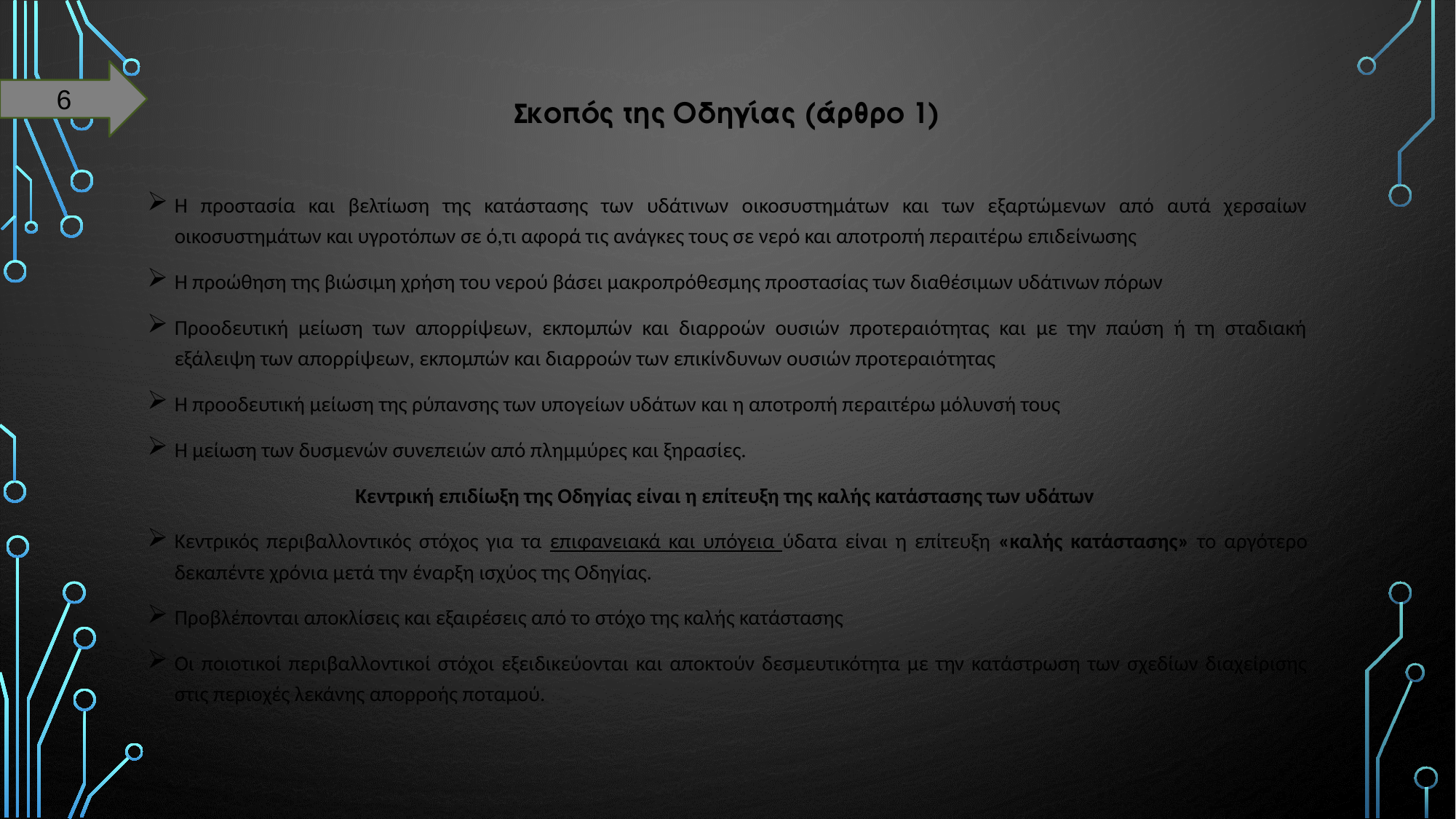

6
# Σκοπός της Οδηγίας (άρθρο 1)

Η προστασία και βελτίωση της κατάστασης των υδάτινων οικοσυστημάτων και των εξαρτώμενων από αυτά χερσαίων οικοσυστημάτων και υγροτόπων σε ό,τι αφορά τις ανάγκες τους σε νερό και αποτροπή περαιτέρω επιδείνωσης
Η προώθηση της βιώσιμη χρήση του νερού βάσει μακροπρόθεσμης προστασίας των διαθέσιμων υδάτινων πόρων
Προοδευτική μείωση των απορρίψεων, εκπομπών και διαρροών ουσιών προτεραιότητας και με την παύση ή τη σταδιακή εξάλειψη των απορρίψεων, εκπομπών και διαρροών των επικίνδυνων ουσιών προτεραιότητας
Η προοδευτική μείωση της ρύπανσης των υπογείων υδάτων και η αποτροπή περαιτέρω μόλυνσή τους
Η μείωση των δυσμενών συνεπειών από πλημμύρες και ξηρασίες.
Κεντρική επιδίωξη της Οδηγίας είναι η επίτευξη της καλής κατάστασης των υδάτων
Κεντρικός περιβαλλοντικός στόχος για τα επιφανειακά και υπόγεια ύδατα είναι η επίτευξη «καλής κατάστασης» το αργότερο δεκαπέντε χρόνια μετά την έναρξη ισχύος της Οδηγίας.
Προβλέπονται αποκλίσεις και εξαιρέσεις από το στόχο της καλής κατάστασης
Οι ποιοτικοί περιβαλλοντικοί στόχοι εξειδικεύονται και αποκτούν δεσμευτικότητα με την κατάστρωση των σχεδίων διαχείρισης στις περιοχές λεκάνης απορροής ποταμού.